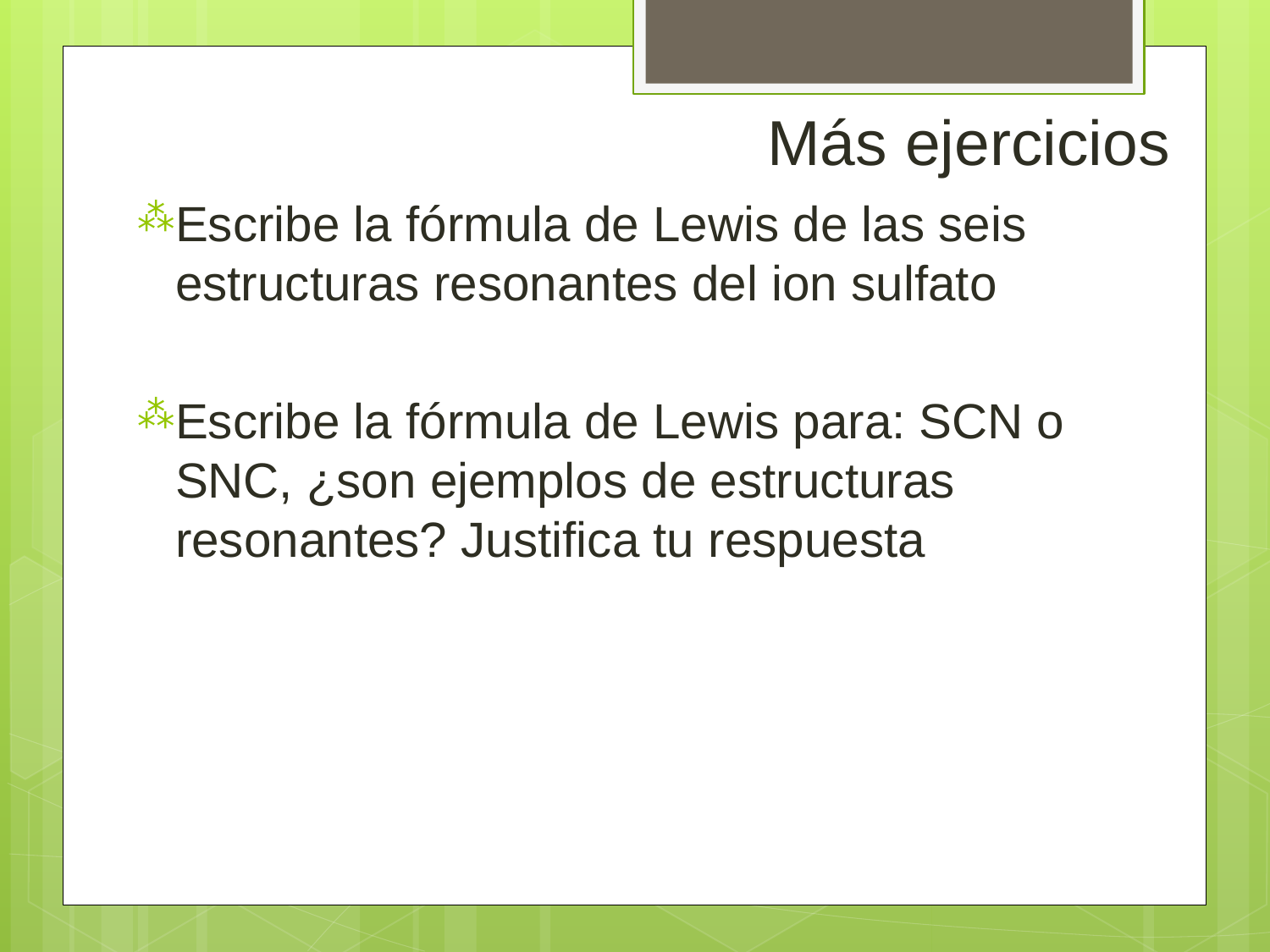

# Más ejercicios
Escribe la fórmula de Lewis de las seis estructuras resonantes del ion sulfato

Escribe la fórmula de Lewis para: SCN o SNC, ¿son ejemplos de estructuras resonantes? Justifica tu respuesta